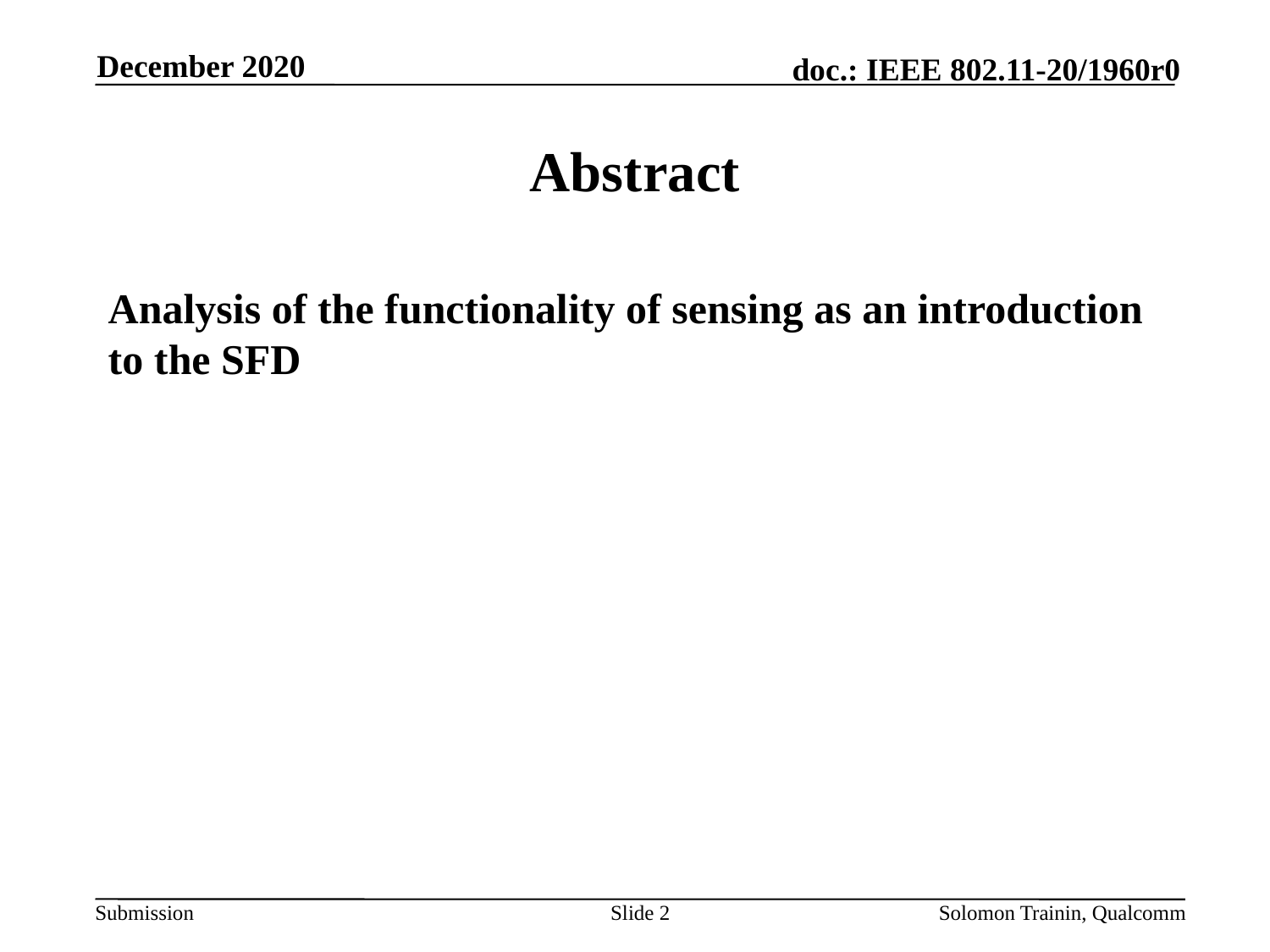

December 2020
# Abstract
Analysis of the functionality of sensing as an introduction to the SFD
Slide 2
Solomon Trainin, Qualcomm